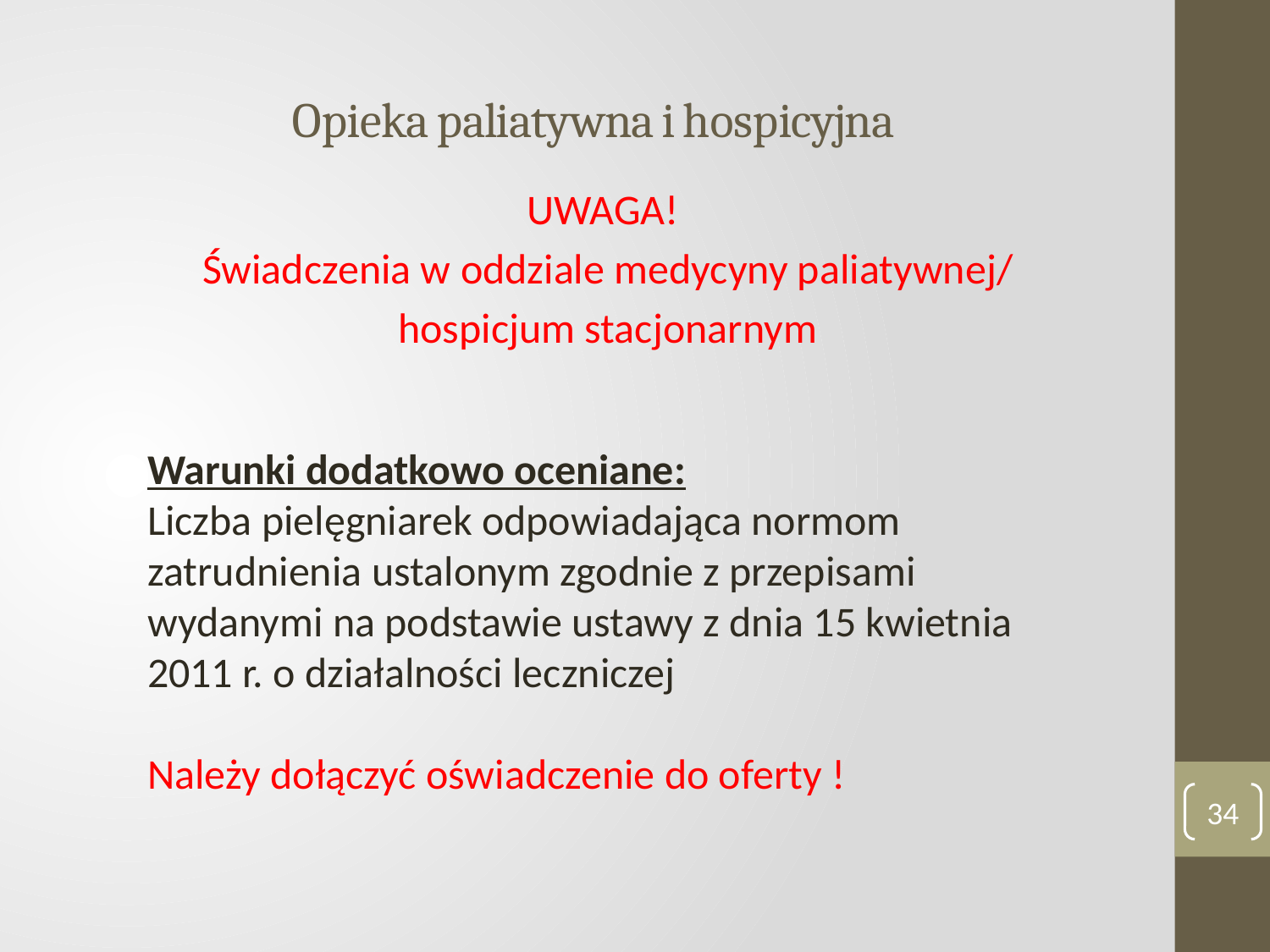

# Opieka paliatywna i hospicyjna
UWAGA!
Świadczenia w oddziale medycyny paliatywnej/
hospicjum stacjonarnym
Warunki dodatkowo oceniane:
Liczba pielęgniarek odpowiadająca normom zatrudnienia ustalonym zgodnie z przepisami wydanymi na podstawie ustawy z dnia 15 kwietnia 2011 r. o działalności leczniczej

Należy dołączyć oświadczenie do oferty !
34